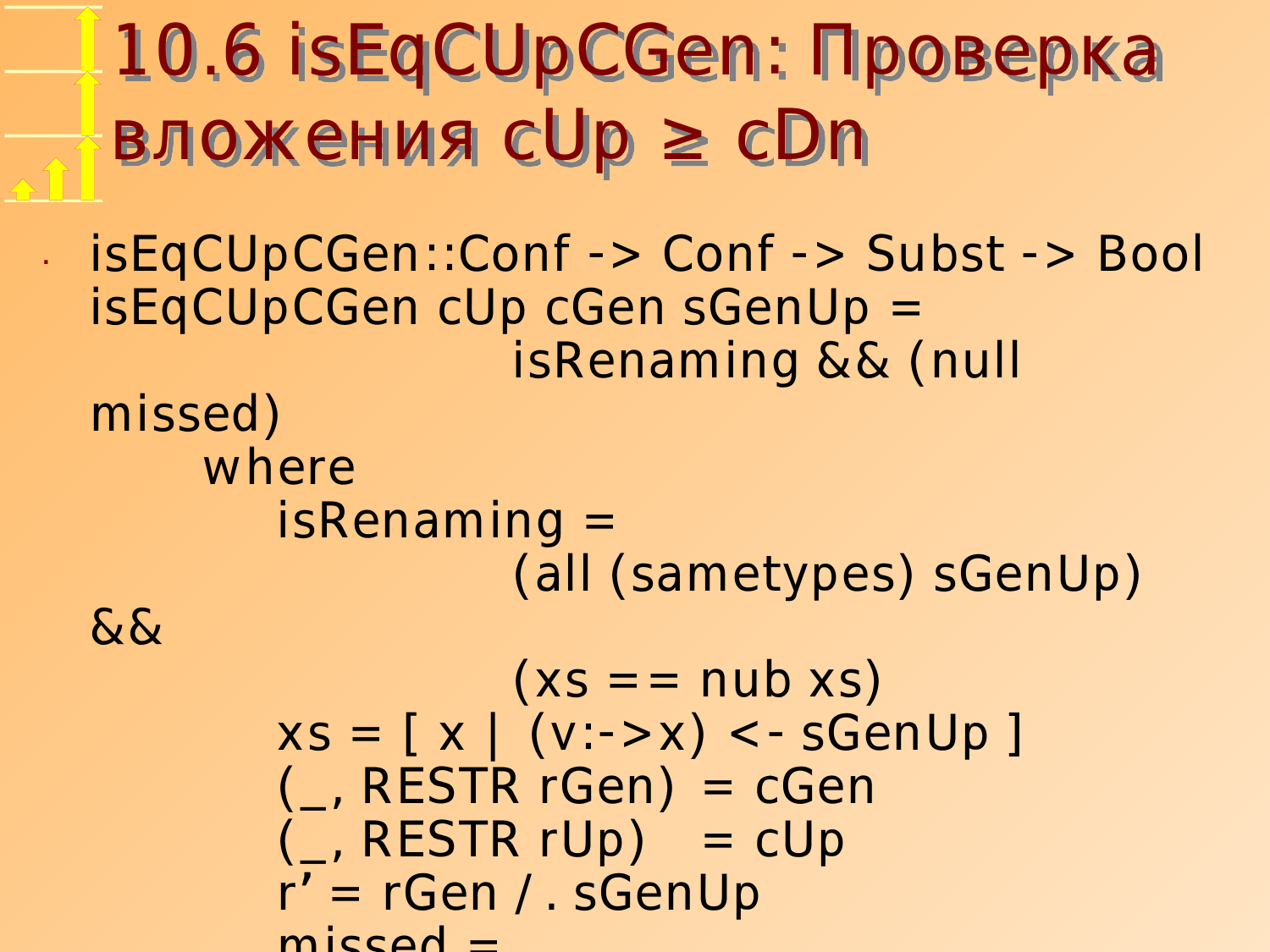

# 10.6 isEqCUpCGen: Проверка вложения cUp ≥ cDn
isEqCUpCGen::Conf -> Conf -> Subst -> Bool
isEqCUpCGen cUp cGen sGenUp =
			isRenaming && (null missed)
	where
		isRenaming =
			(all (sametypes) sGenUp) &&
			(xs == nub xs)
		xs = [ x | (v:->x) <- sGenUp ]
		(_, RESTR rGen)	= cGen
		(_, RESTR rUp)	= cUp
		r’ = rGen /. sGenUp
		missed =
			[ x | x<-rUp, not (x ‘elem‘ r’) ]